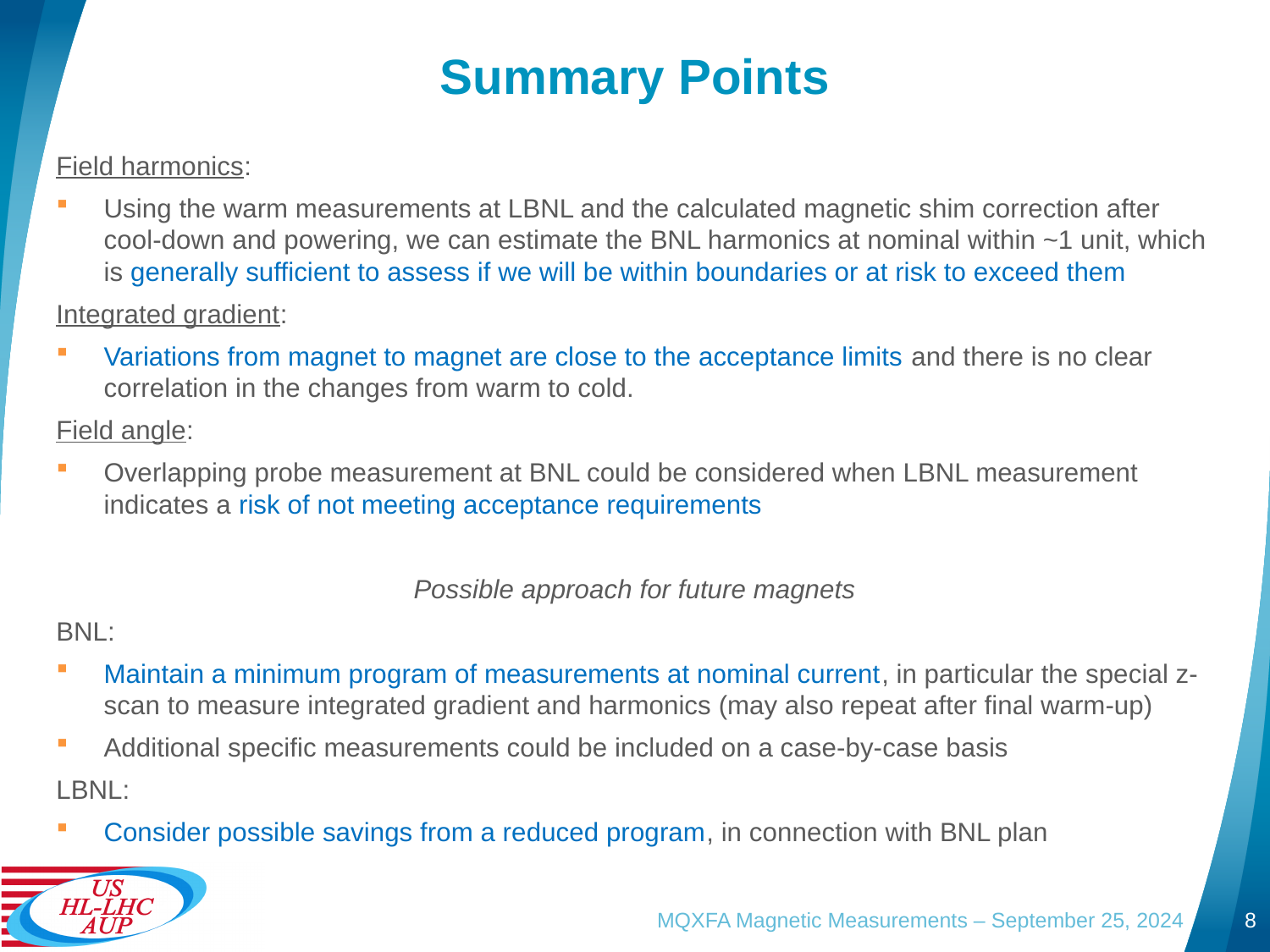

# Summary Points
Field harmonics:
Using the warm measurements at LBNL and the calculated magnetic shim correction after cool-down and powering, we can estimate the BNL harmonics at nominal within ~1 unit, which is generally sufficient to assess if we will be within boundaries or at risk to exceed them
Integrated gradient:
Variations from magnet to magnet are close to the acceptance limits and there is no clear correlation in the changes from warm to cold.
Field angle:
Overlapping probe measurement at BNL could be considered when LBNL measurement indicates a risk of not meeting acceptance requirements

Possible approach for future magnets
BNL:
Maintain a minimum program of measurements at nominal current, in particular the special z-scan to measure integrated gradient and harmonics (may also repeat after final warm-up)
Additional specific measurements could be included on a case-by-case basis
LBNL:
Consider possible savings from a reduced program, in connection with BNL plan
MQXFA Magnetic Measurements – September 25, 2024
8